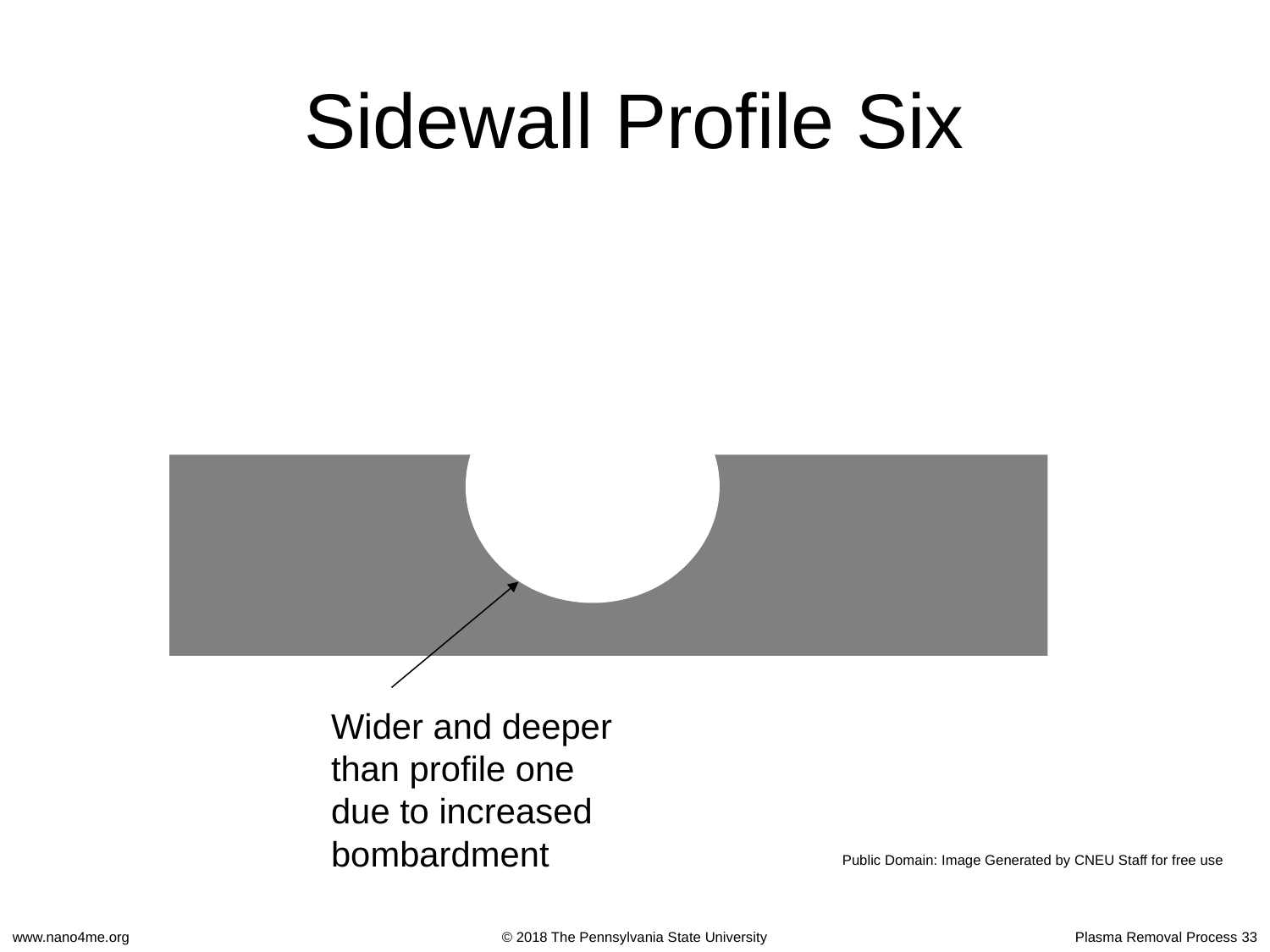

# Sidewall Profile Six

Wider and deeper
than profile one
due to increased
bombardment
Public Domain: Image Generated by CNEU Staff for free use